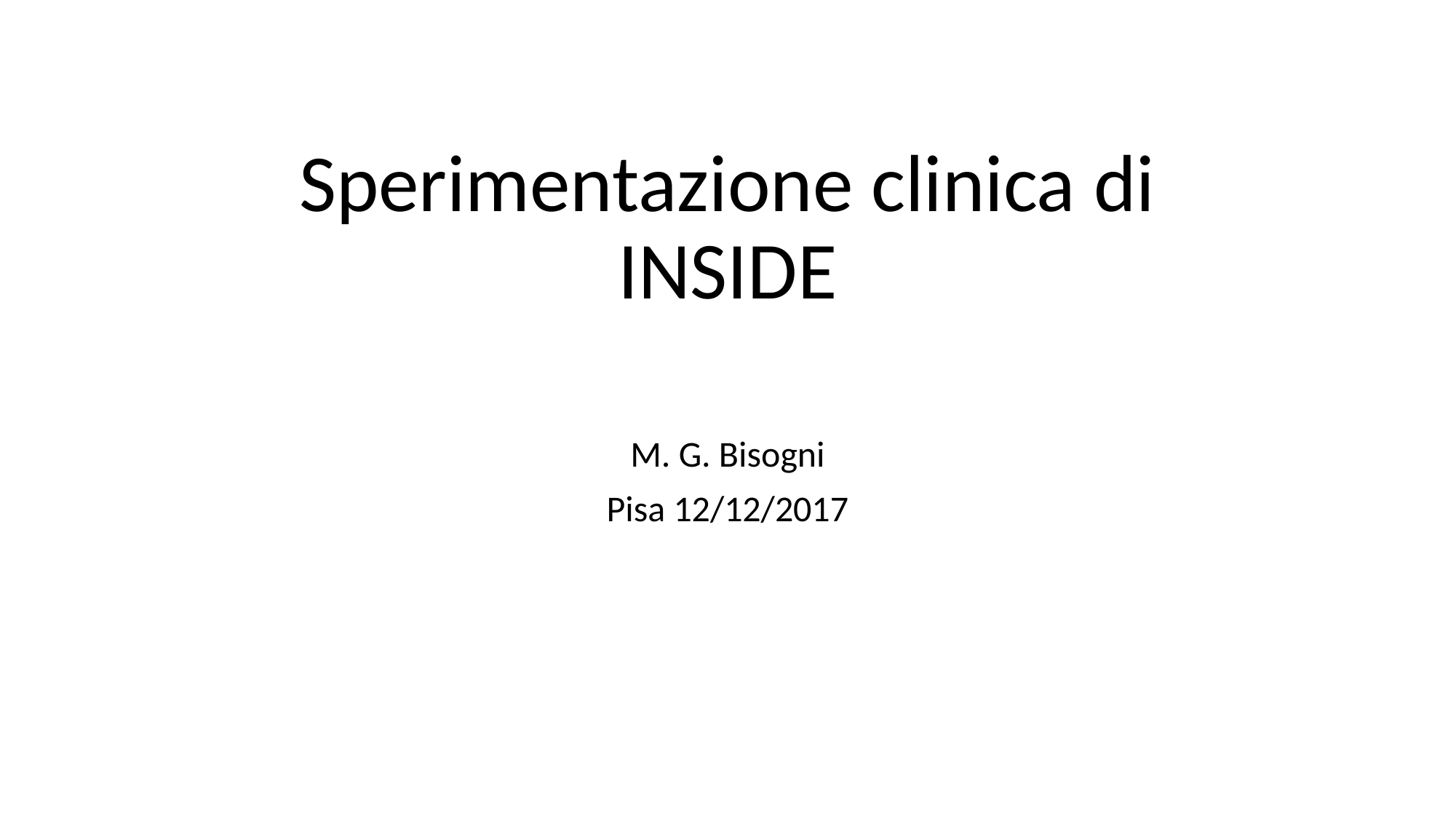

# Sperimentazione clinica di INSIDE
M. G. Bisogni
Pisa 12/12/2017